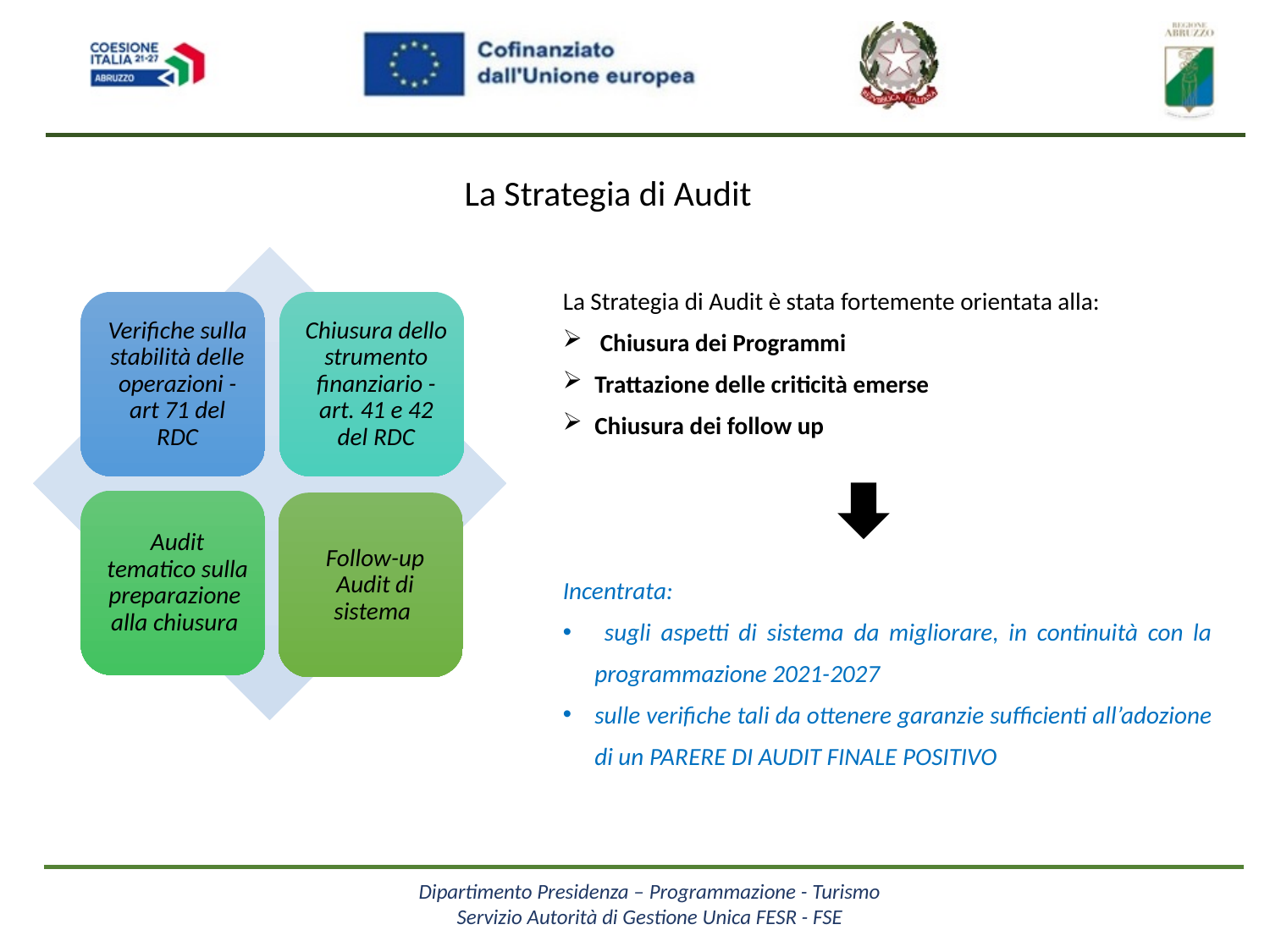

La Strategia di Audit
Verifiche sulla stabilità delle operazioni - art 71 del RDC
Chiusura dello strumento finanziario - art. 41 e 42
del RDC
Audit tematico sulla preparazione
alla chiusura
Follow-up Audit di sistema
La Strategia di Audit è stata fortemente orientata alla:
 Chiusura dei Programmi
Trattazione delle criticità emerse
Chiusura dei follow up

Incentrata:
 sugli aspetti di sistema da migliorare, in continuità con la programmazione 2021-2027
sulle verifiche tali da ottenere garanzie sufficienti all’adozione di un PARERE DI AUDIT FINALE POSITIVO